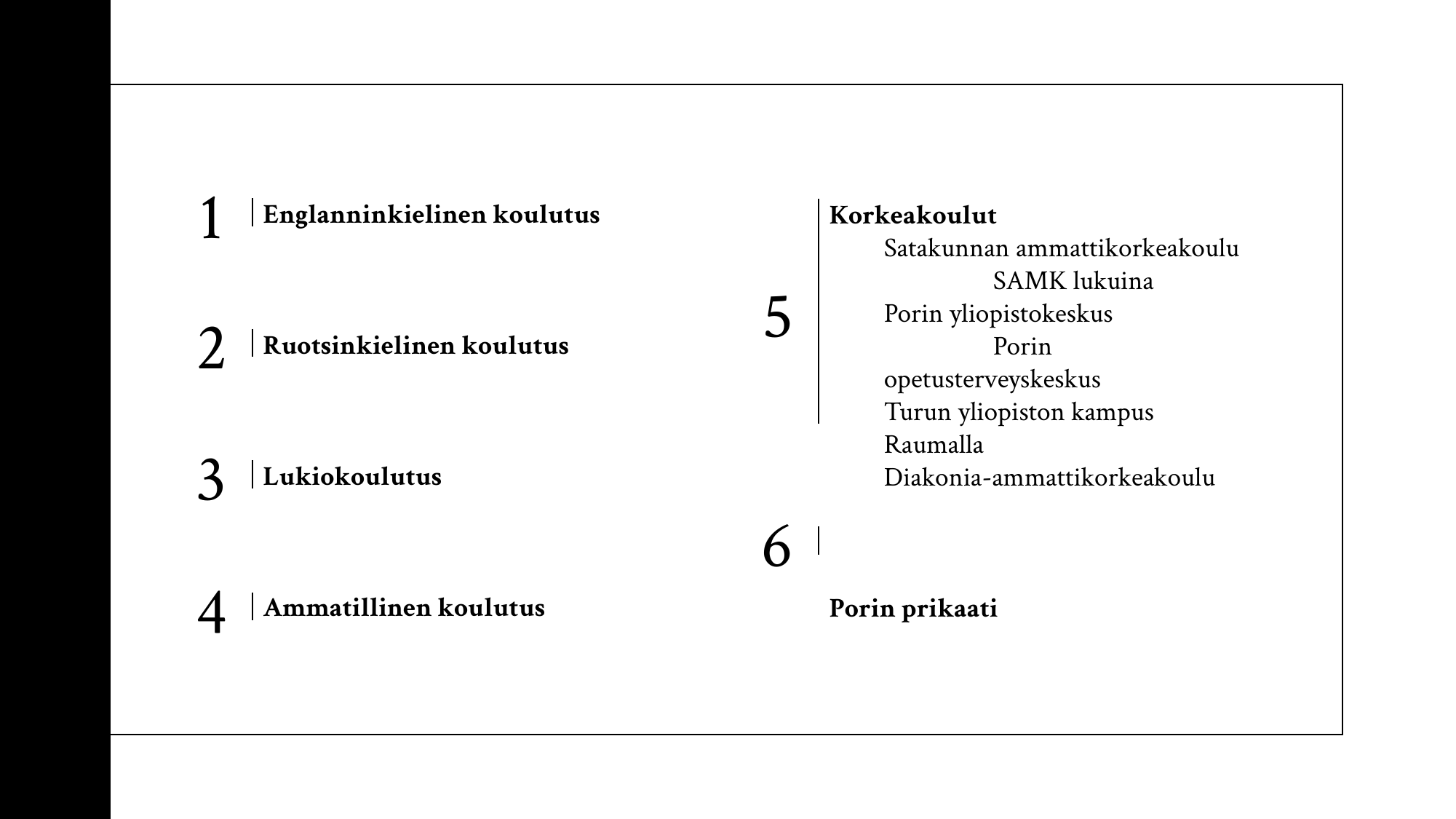

1
2
3
4
Englanninkielinen koulutus

Ruotsinkielinen koulutus

Lukiokoulutus

Ammatillinen koulutus
Korkeakoulut
Satakunnan ammattikorkeakoulu
	SAMK lukuina
Porin yliopistokeskus
	Porin opetusterveyskeskus
Turun yliopiston kampus Raumalla
Diakonia-ammattikorkeakoulu

Porin prikaati
5
6